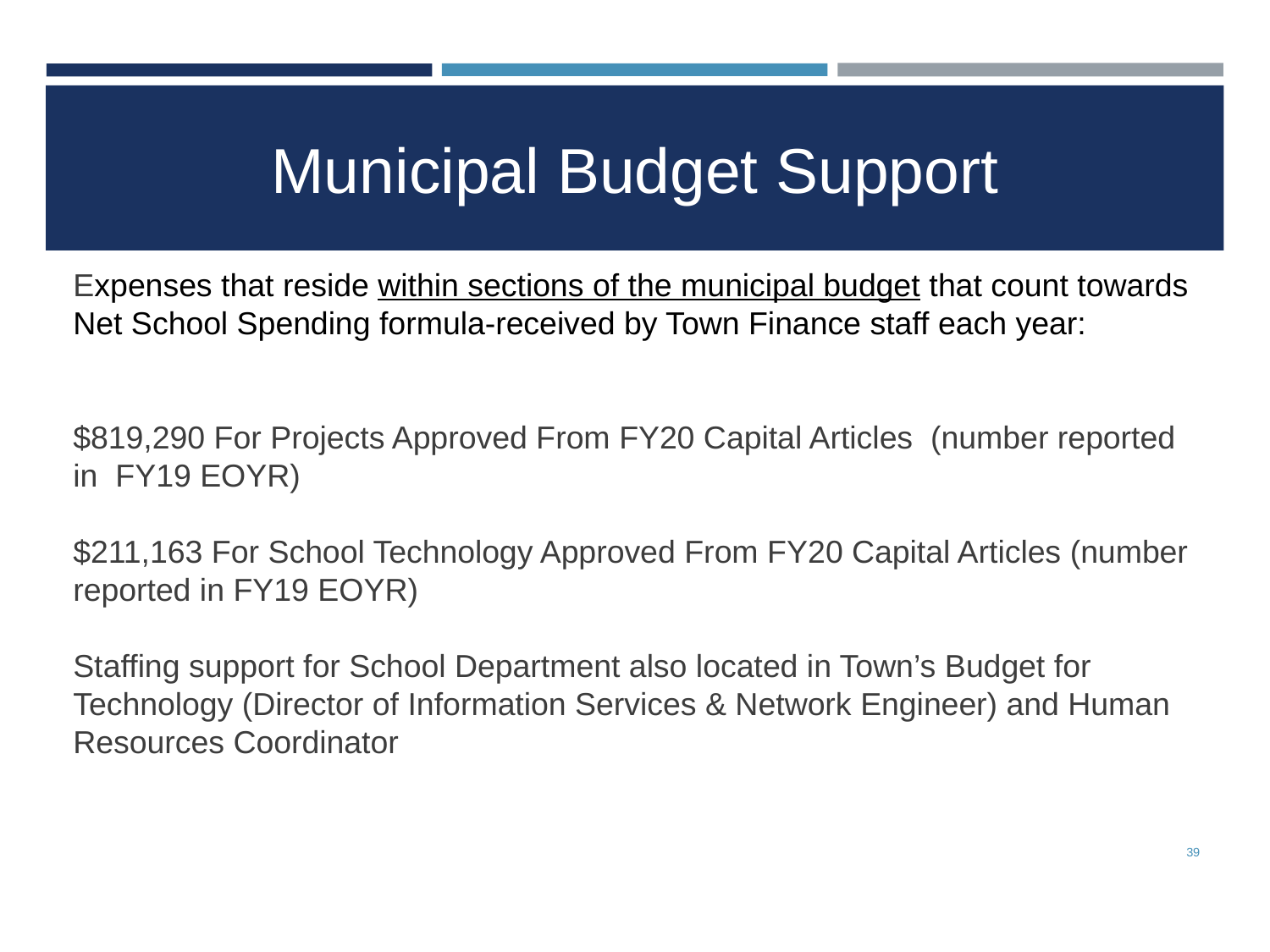

# Municipal Budget Support
Expenses that reside within sections of the municipal budget that count towards Net School Spending formula-received by Town Finance staff each year:

$819,290 For Projects Approved From FY20 Capital Articles  (number reported in  FY19 EOYR)

$211,163 For School Technology Approved From FY20 Capital Articles (number reported in FY19 EOYR)

Staffing support for School Department also located in Town’s Budget for Technology (Director of Information Services & Network Engineer) and Human Resources Coordinator
39